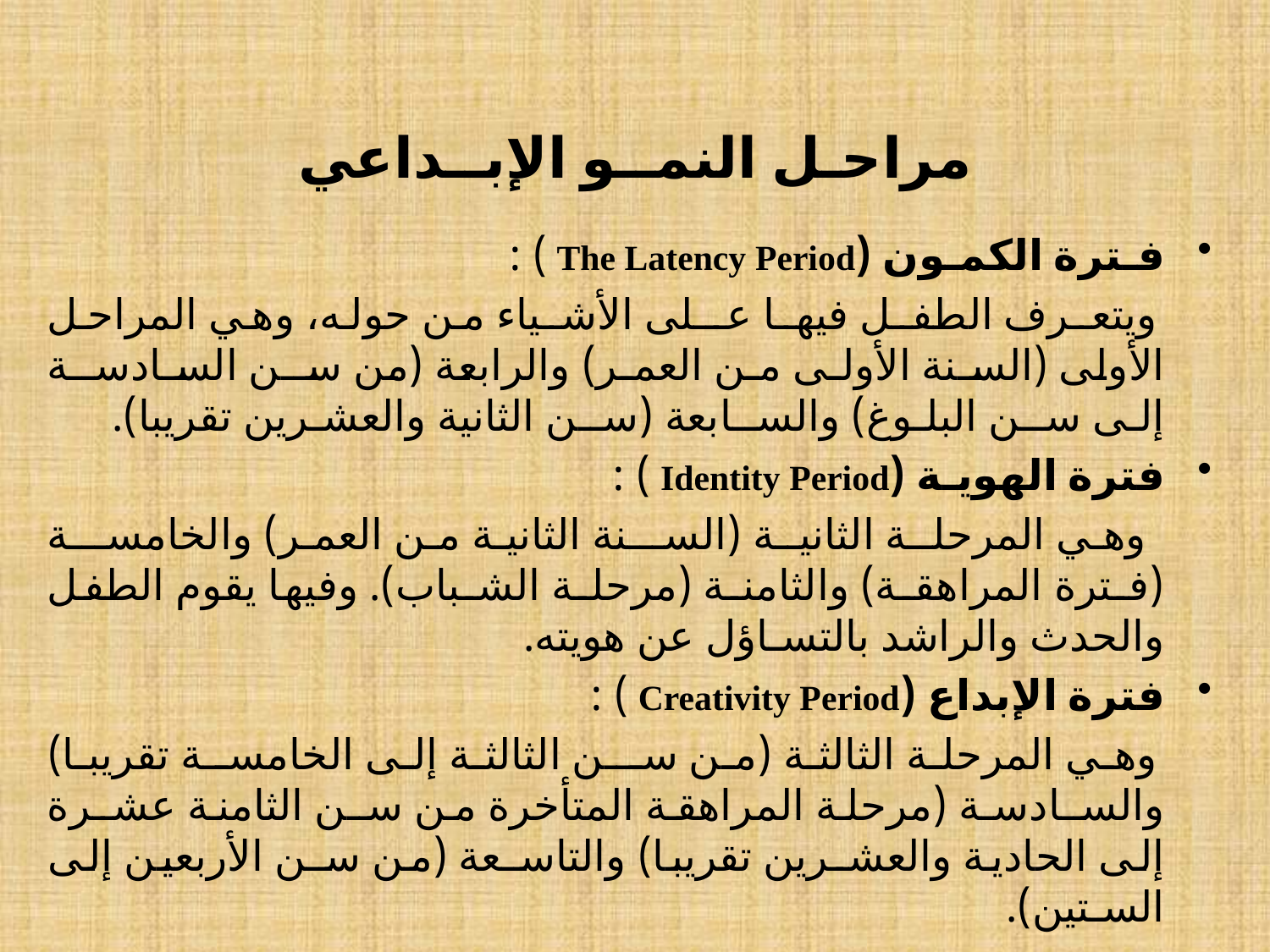

# مراحـل النمــو الإبــداعي
فـترة الكمـون (The Latency Period ) :
     ويتعـرف الطفـل فيهـا عــلى الأشـياء من حوله، وهي المراحل الأولى (السـنة الأولـى مـن العمـر) والرابعة (من ســن السـادســة إلـى ســن البلـوغ) والســابعة (ســن الثانية والعشـرين تقريبا).
فترة الهويـة (Identity Period ) :
      وهي المرحلـة الثانيـة (الســنة الثانية من العمر) والخامســة (فـترة المراهقـة) والثامنـة (مرحلـة الشـباب). وفيها يقوم الطفل والحدث والراشد بالتسـاؤل عن هويته.
فترة الإبداع (Creativity Period ) :
     وهي المرحلة الثالثة (من ســن الثالثة إلى الخامسـة تقريبا) والسـادسـة (مرحلة المراهقة المتأخرة من سـن الثامنة عشـرة إلى الحادية والعشـرين تقريبا) والتاسـعة (من سـن الأربعين إلى السـتين).